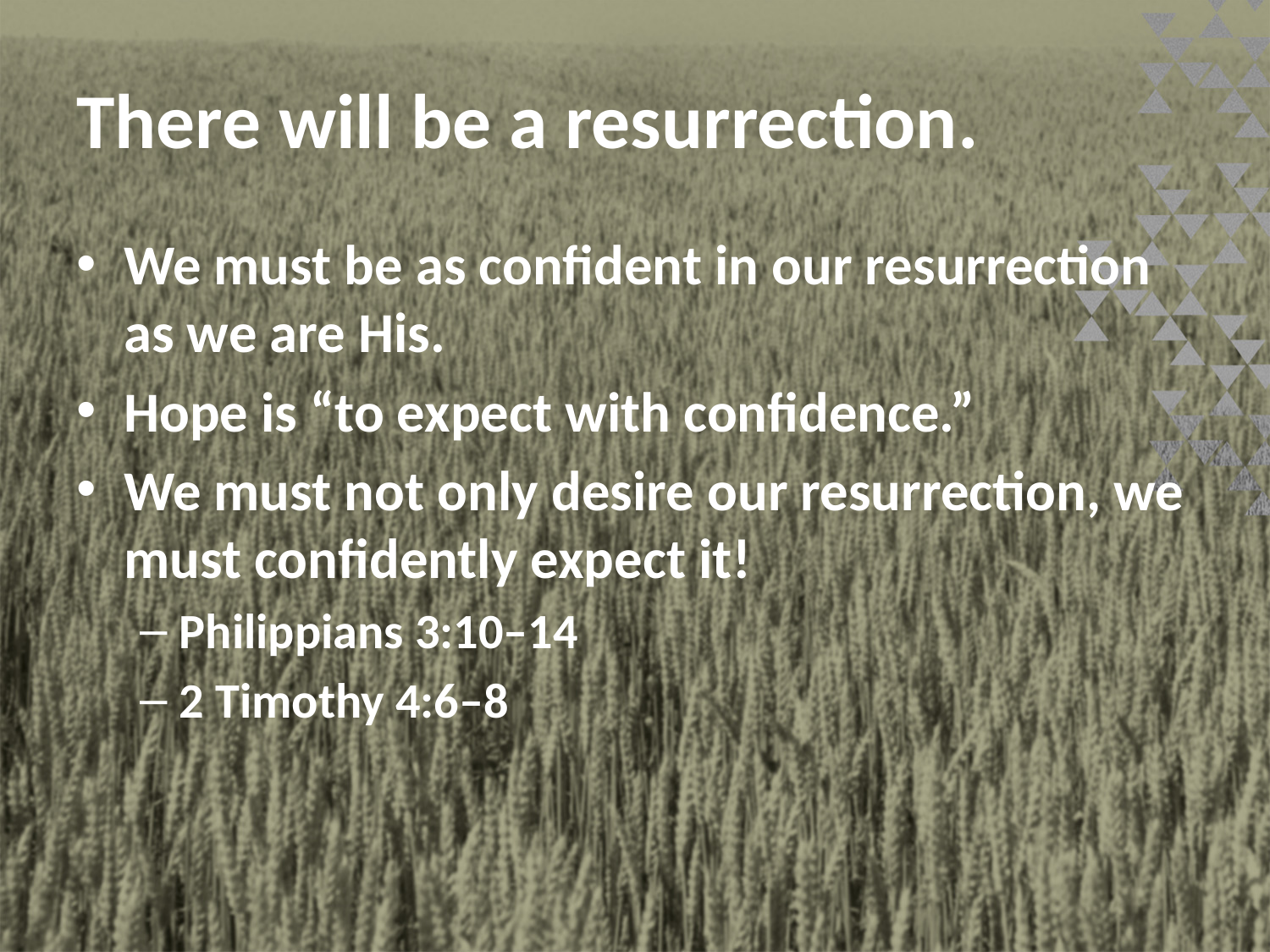

# There will be a resurrection.
We must be as confident in our resurrection as we are His.
Hope is “to expect with confidence.”
We must not only desire our resurrection, we must confidently expect it!
Philippians 3:10–14
2 Timothy 4:6–8